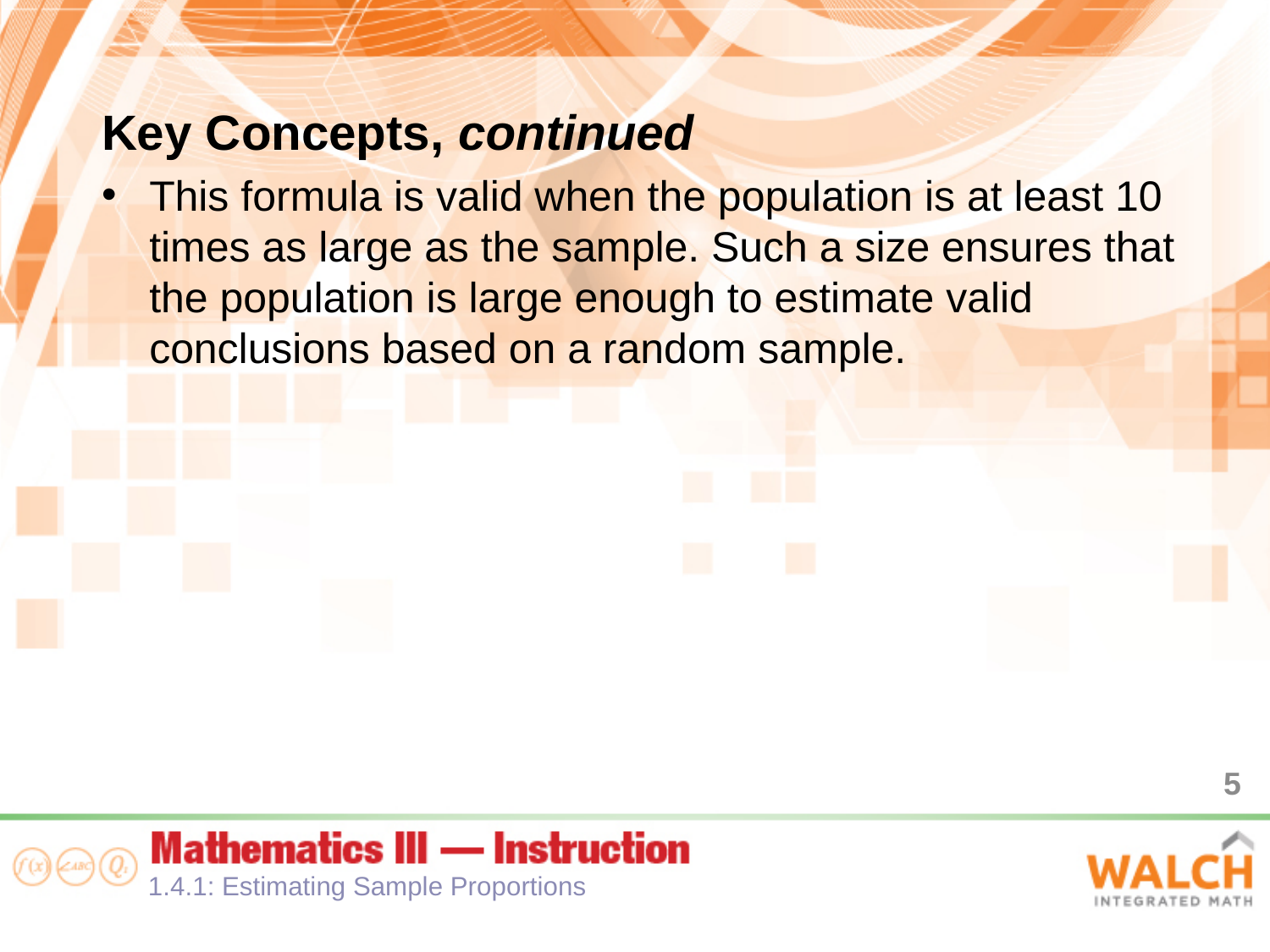

Key Concepts, continued
This formula is valid when the population is at least 10 times as large as the sample. Such a size ensures that the population is large enough to estimate valid conclusions based on a random sample.
5
1.4.1: Estimating Sample Proportions